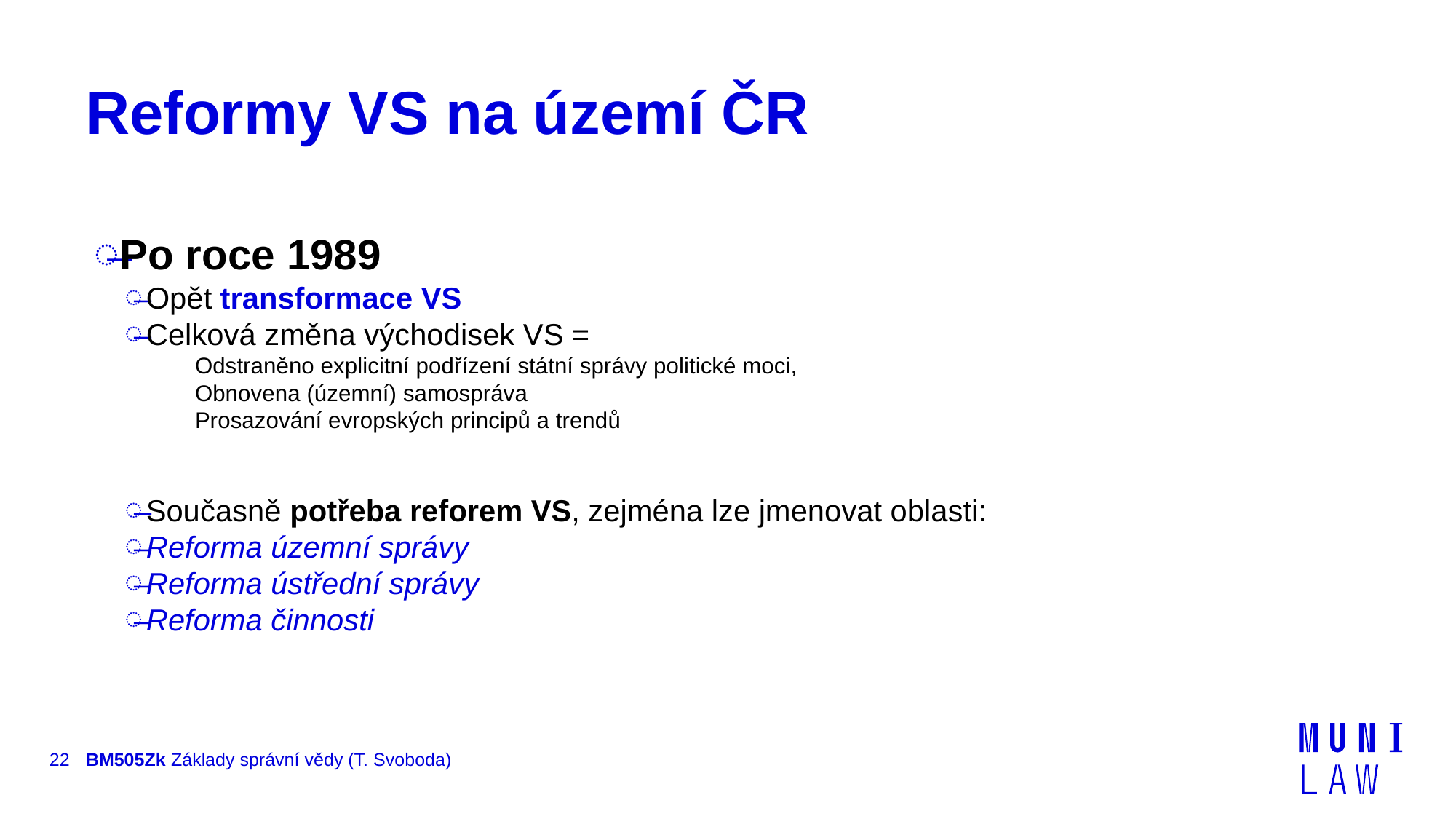

# Reformy VS na území ČR
Po roce 1989
Opět transformace VS
Celková změna východisek VS =
Odstraněno explicitní podřízení státní správy politické moci,
Obnovena (územní) samospráva
Prosazování evropských principů a trendů

Současně potřeba reforem VS, zejména lze jmenovat oblasti:
Reforma územní správy
Reforma ústřední správy
Reforma činnosti
22
BM505Zk Základy správní vědy (T. Svoboda)